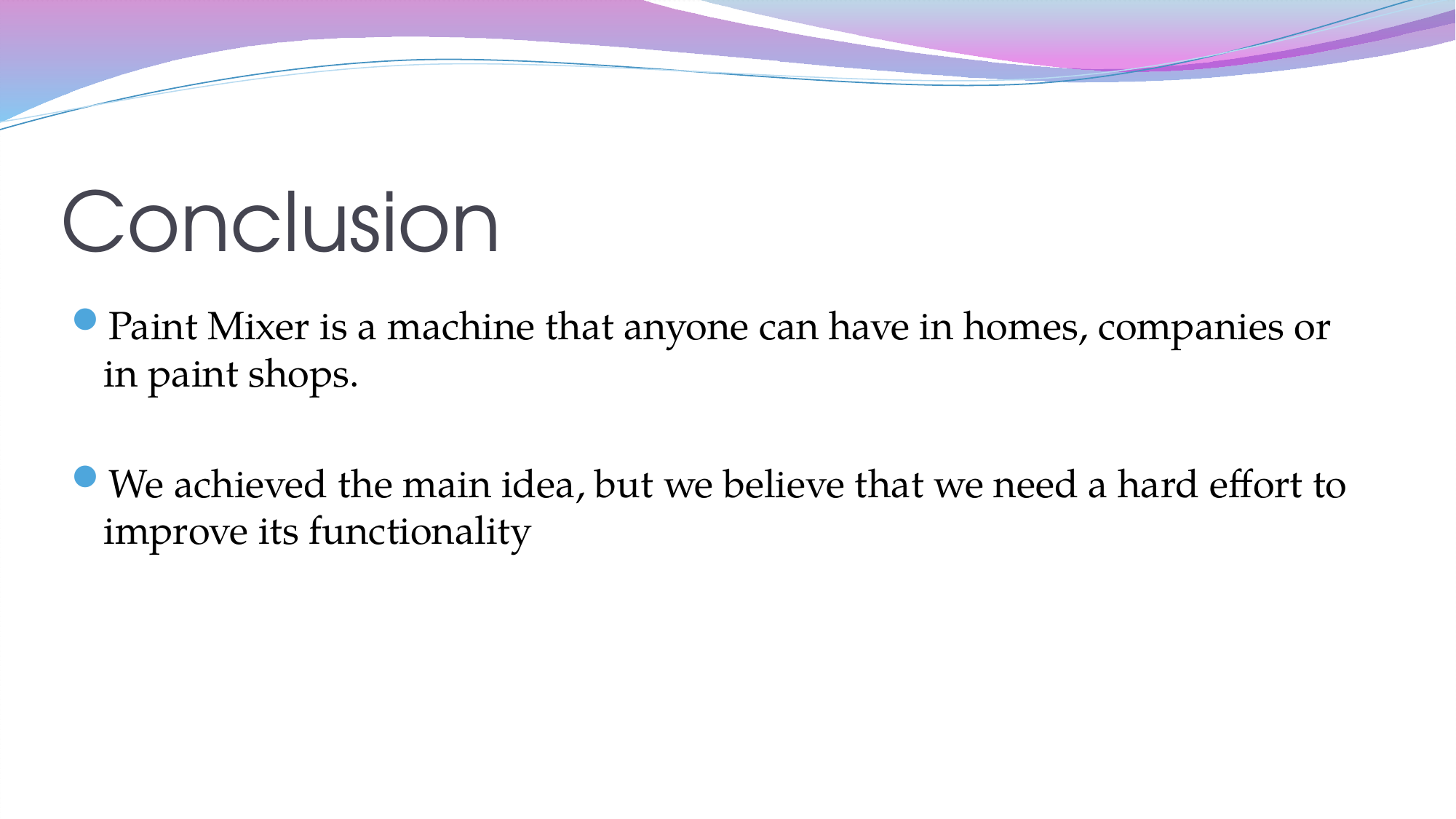

# Conclusion
Paint Mixer is a machine that anyone can have in homes, companies or in paint shops.

We achieved the main idea, but we believe that we need a hard effort to improve its functionality